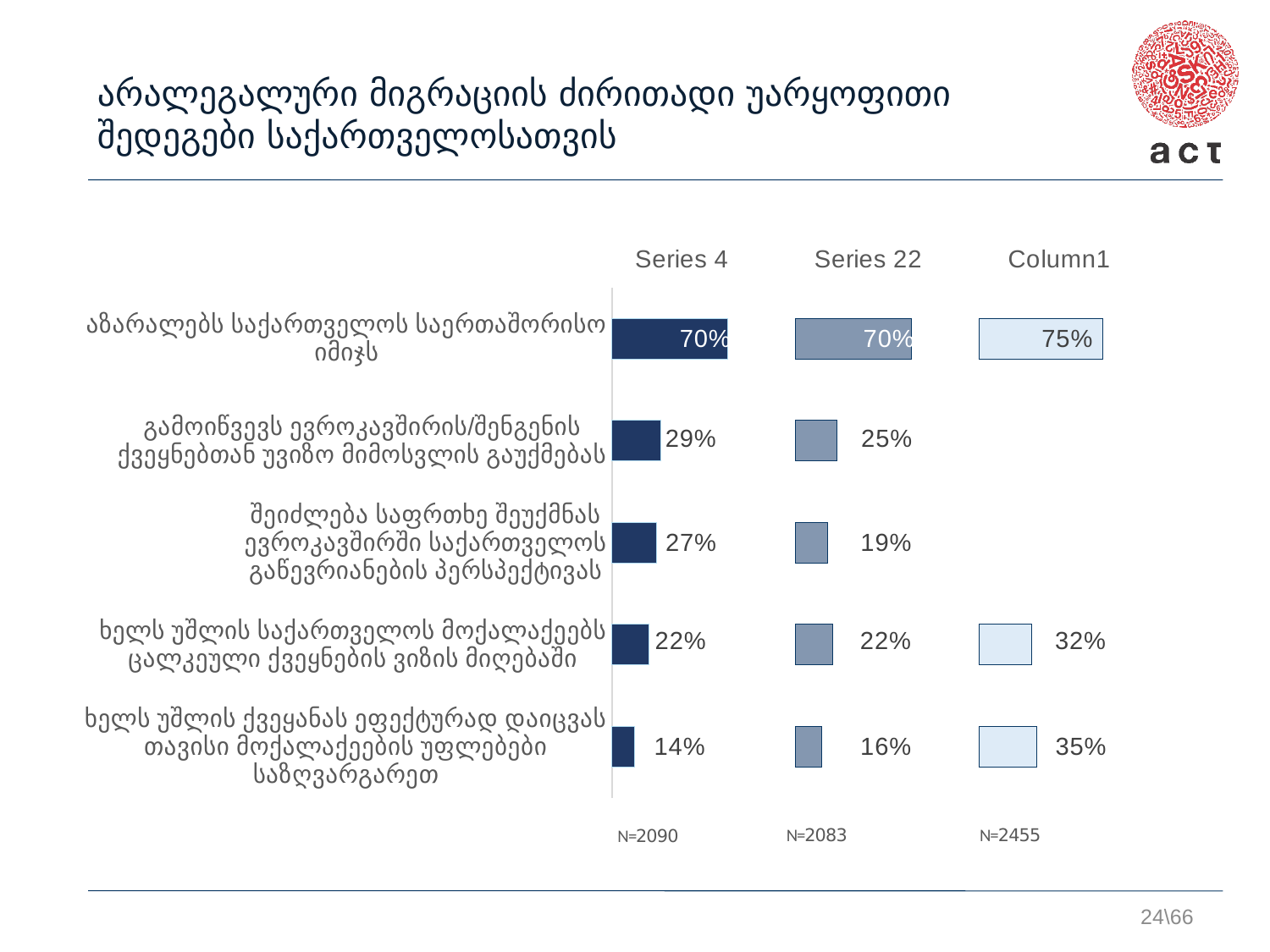

არალეგალური მიგრაციის ძირითადი უარყოფითი შედეგები საქართველოსათვის

### Chart

| Category | 2019 წელი | Series 4 | 2017 წელი | Series 22 | 2016 წელი | Column1 |
|---|---|---|---|---|---|---|
| ხელს უშლის ქვეყანას ეფექტურად დაიცვას თავისი მოქალაქეების უფლებები საზღვარგარეთ | 0.135 | 0.9650000000000001 | 0.155 | 0.9450000000000001 | 0.345 | 0.7550000000000001 |
| ხელს უშლის საქართველოს მოქალაქეებს ცალკეული ქვეყნების ვიზის მიღებაში | 0.223 | 0.8770000000000001 | 0.224 | 0.8760000000000001 | 0.318 | 0.782 |
| შეიძლება საფრთხე შეუქმნას ევროკავშირში საქართველოს გაწევრიანების პერსპექტივას | 0.267 | 0.8330000000000001 | 0.192 | 0.9080000000000001 | 0.0 | 1.1 |
| გამოიწვევს ევროკავშირის/შენგენის ქვეყნებთან უვიზო მიმოსვლის გაუქმებას | 0.294 | 0.806 | 0.251 | 0.8490000000000001 | 0.0 | 1.1 |
| აზარალებს საქართველოს საერთაშორისო იმიჯს | 0.696 | 0.40400000000000014 | 0.696 | 0.40400000000000014 | 0.745 | 0.3550000000000001 |
24\66